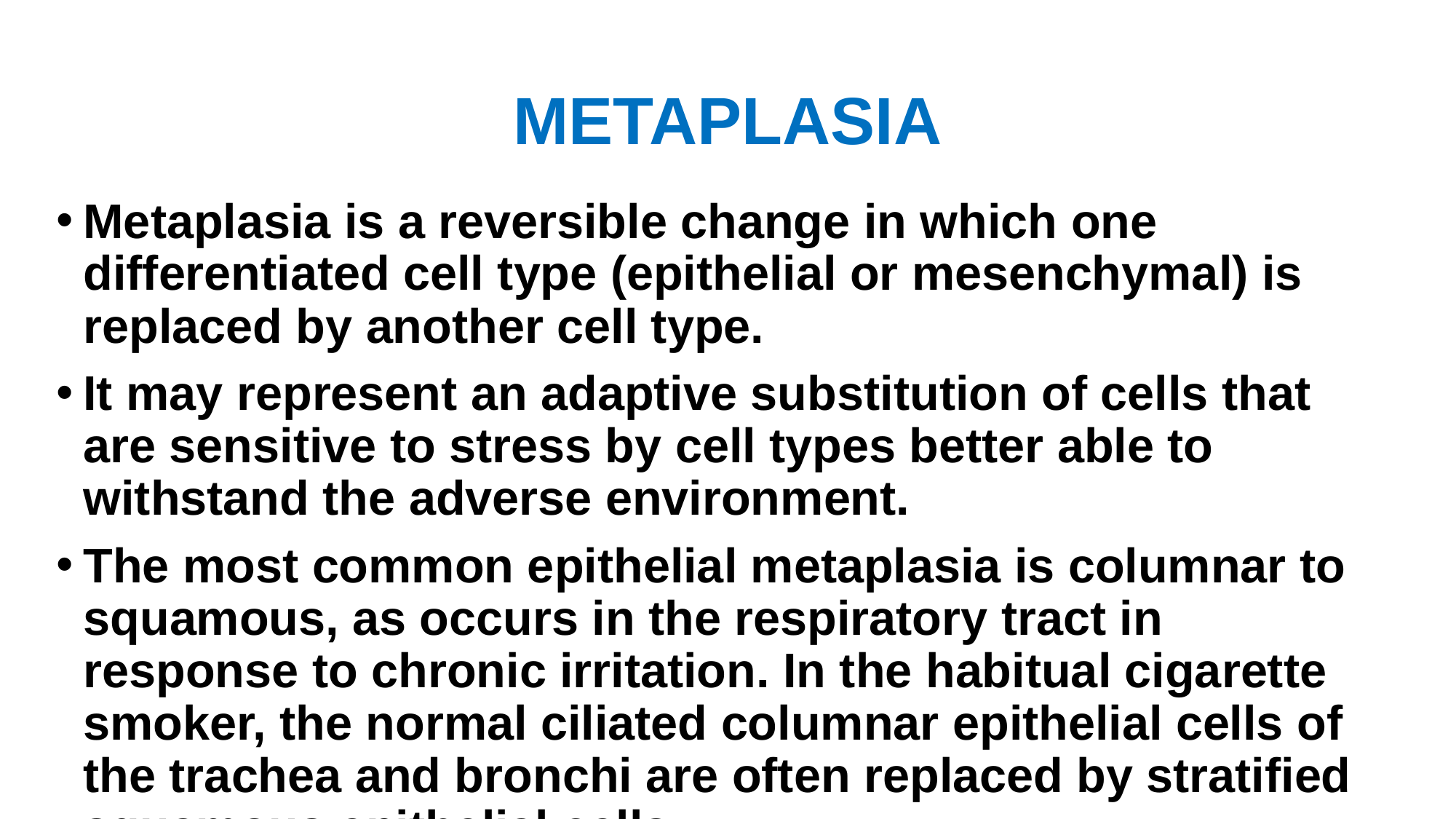

# METAPLASIA
Metaplasia is a reversible change in which one differentiated cell type (epithelial or mesenchymal) is replaced by another cell type.
It may represent an adaptive substitution of cells that are sensitive to stress by cell types better able to withstand the adverse environment.
The most common epithelial metaplasia is columnar to squamous, as occurs in the respiratory tract in response to chronic irritation. In the habitual cigarette smoker, the normal ciliated columnar epithelial cells of the trachea and bronchi are often replaced by stratified squamous epithelial cells